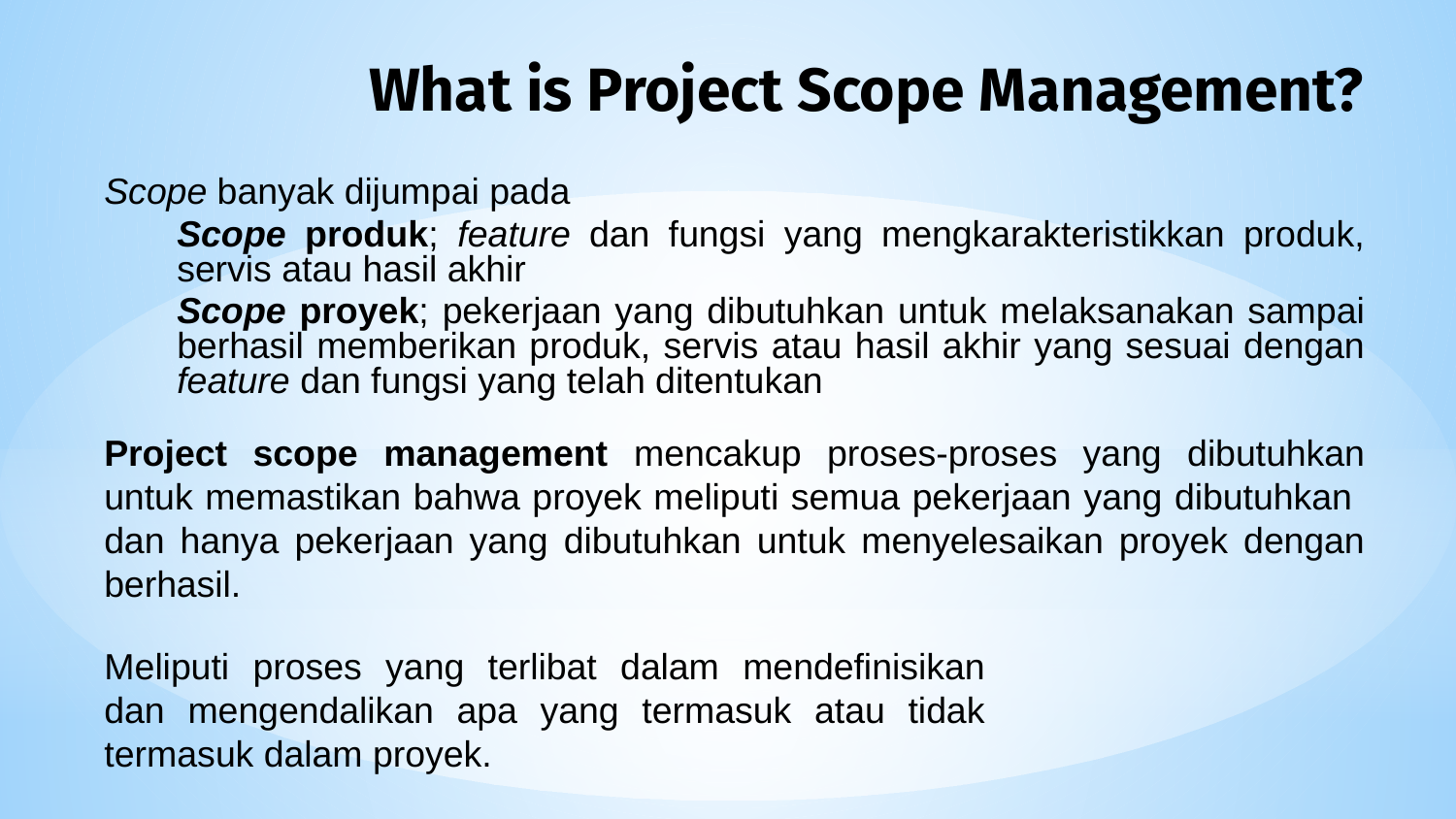

# What is Project Scope Management?
Scope banyak dijumpai pada
Scope produk; feature dan fungsi yang mengkarakteristikkan produk, servis atau hasil akhir
Scope proyek; pekerjaan yang dibutuhkan untuk melaksanakan sampai berhasil memberikan produk, servis atau hasil akhir yang sesuai dengan feature dan fungsi yang telah ditentukan
Project scope management mencakup proses-proses yang dibutuhkan untuk memastikan bahwa proyek meliputi semua pekerjaan yang dibutuhkan  dan hanya pekerjaan yang dibutuhkan untuk menyelesaikan proyek dengan berhasil.
Meliputi proses yang terlibat dalam mendefinisikan dan mengendalikan apa yang termasuk atau tidak termasuk dalam proyek.